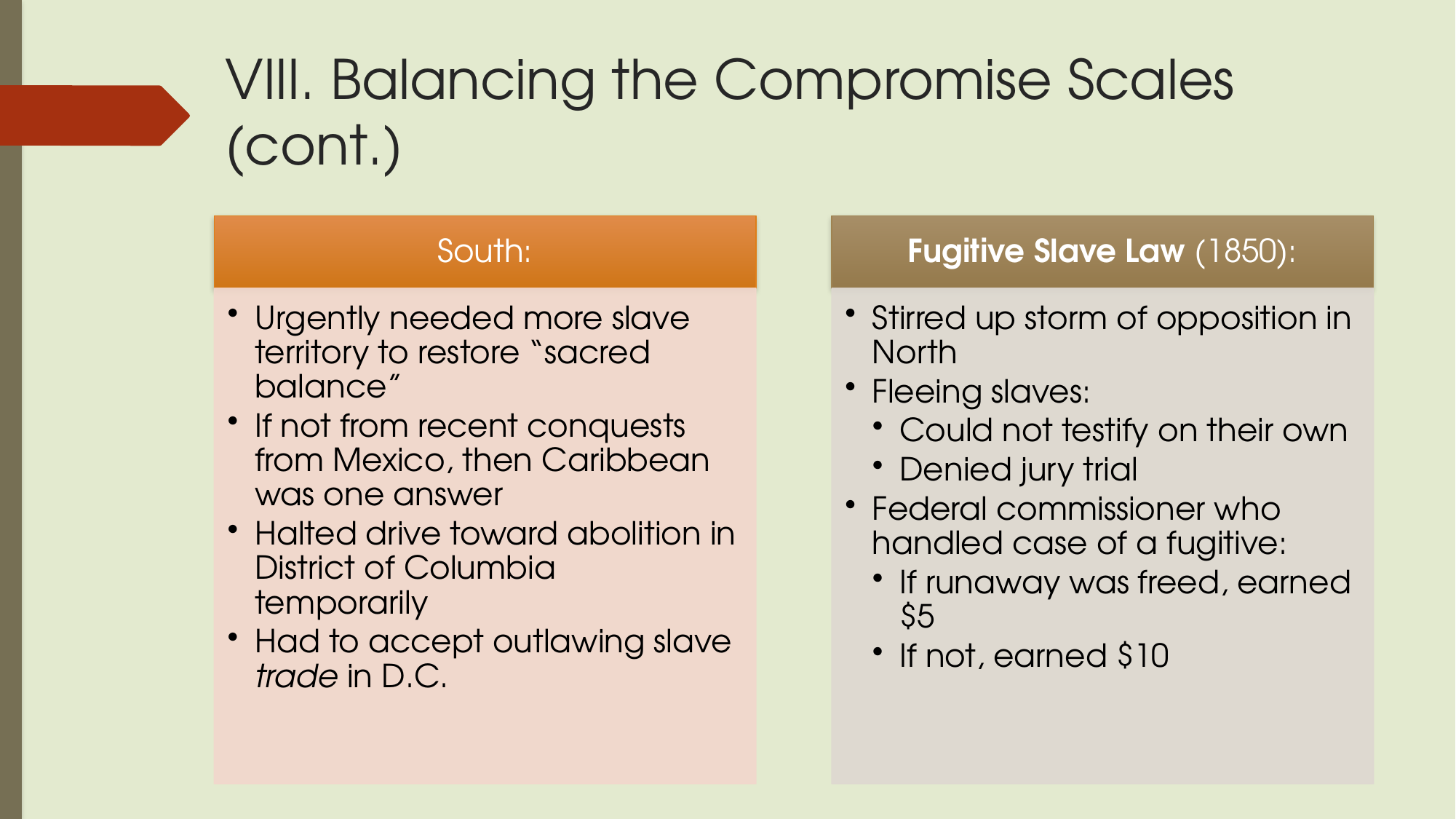

# VIII. Balancing the Compromise Scales (cont.)

South:
Urgently needed more slave territory to restore “sacred balance”
If not from recent conquests from Mexico, then Caribbean was one answer
Halted drive toward abolition in District of Columbia temporarily
Had to accept outlawing slave trade in D.C.
Fugitive Slave Law (1850):
Stirred up storm of opposition in North
Fleeing slaves:
Could not testify on their own
Denied jury trial
Federal commissioner who handled case of a fugitive:
If runaway was freed, earned $5
If not, earned $10